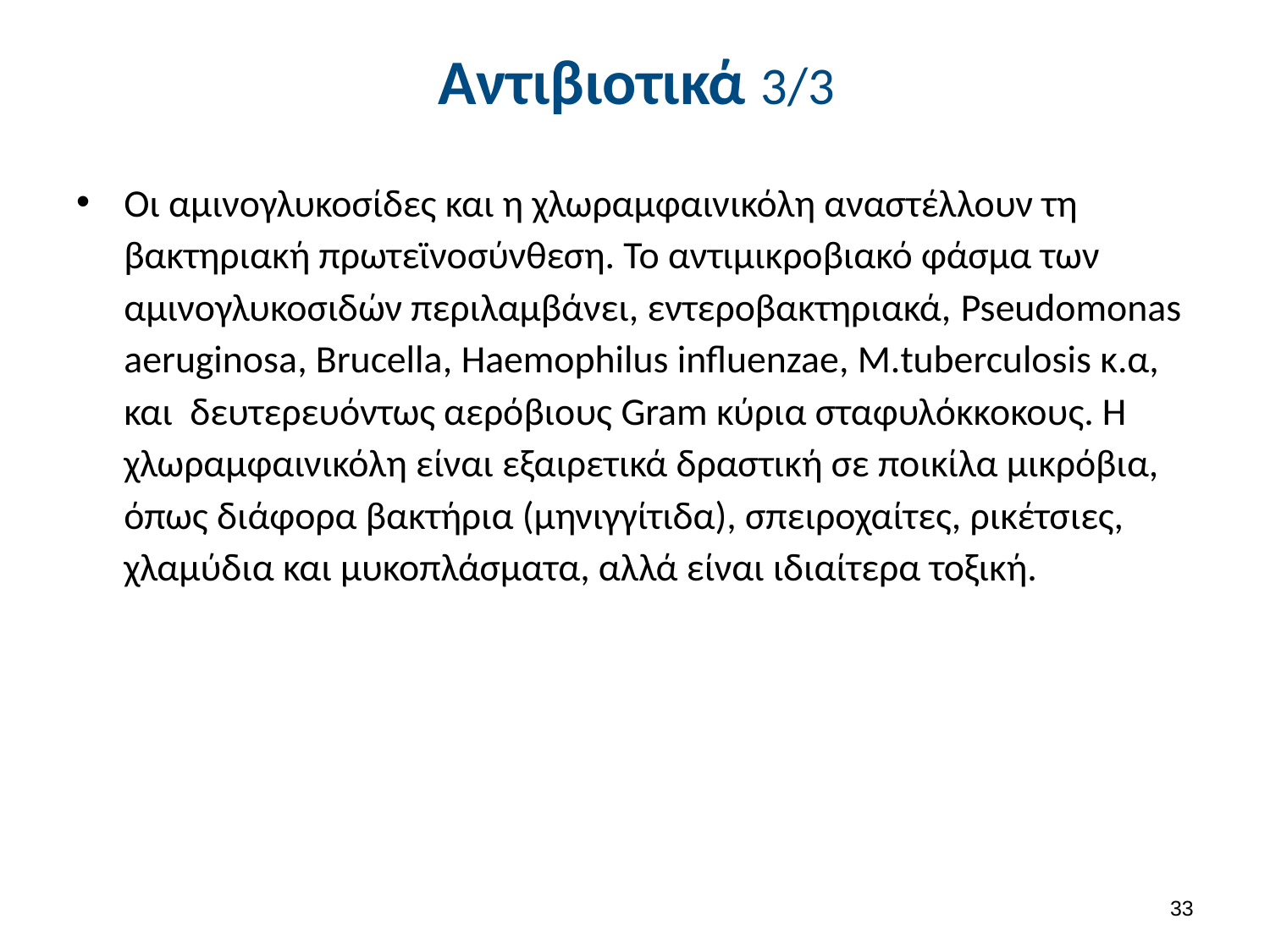

# Αντιβιοτικά 3/3
Οι αμινογλυκοσίδες και η χλωραμφαινικόλη αναστέλλουν τη βακτηριακή πρωτεϊνοσύνθεση. Το αντιμικροβιακό φάσμα των  αμινογλυκοσιδών περιλαμβάνει, εντεροβακτηριακά, Pseudomonas aeruginosa, Brucella, Haemophilus influenzae, M.tuberculosis κ.α, και  δευτερευόντως αερόβιους Gram κύρια σταφυλόκκοκους. Η χλωραμφαινικόλη είναι εξαιρετικά δραστική σε ποικίλα μικρόβια, όπως διάφορα βακτήρια (μηνιγγίτιδα), σπειροχαίτες, ρικέτσιες, χλαμύδια και μυκοπλάσματα, αλλά είναι ιδιαίτερα τοξική.
33